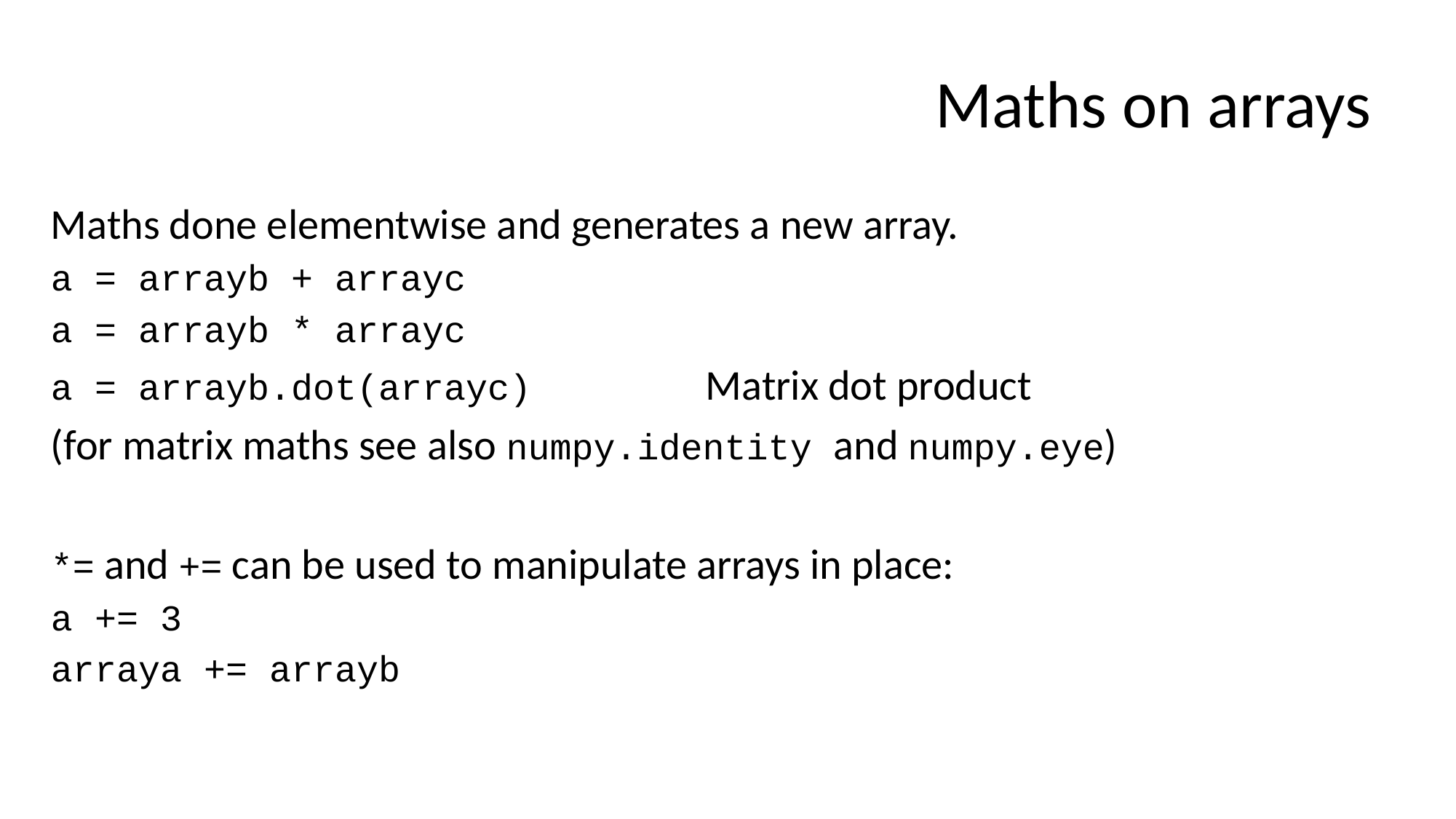

# Maths on arrays
Maths done elementwise and generates a new array.
a = arrayb + arrayc
a = arrayb * arrayc
a = arrayb.dot(arrayc)		Matrix dot product
(for matrix maths see also numpy.identity and numpy.eye)

*= and += can be used to manipulate arrays in place:
a += 3
arraya += arrayb